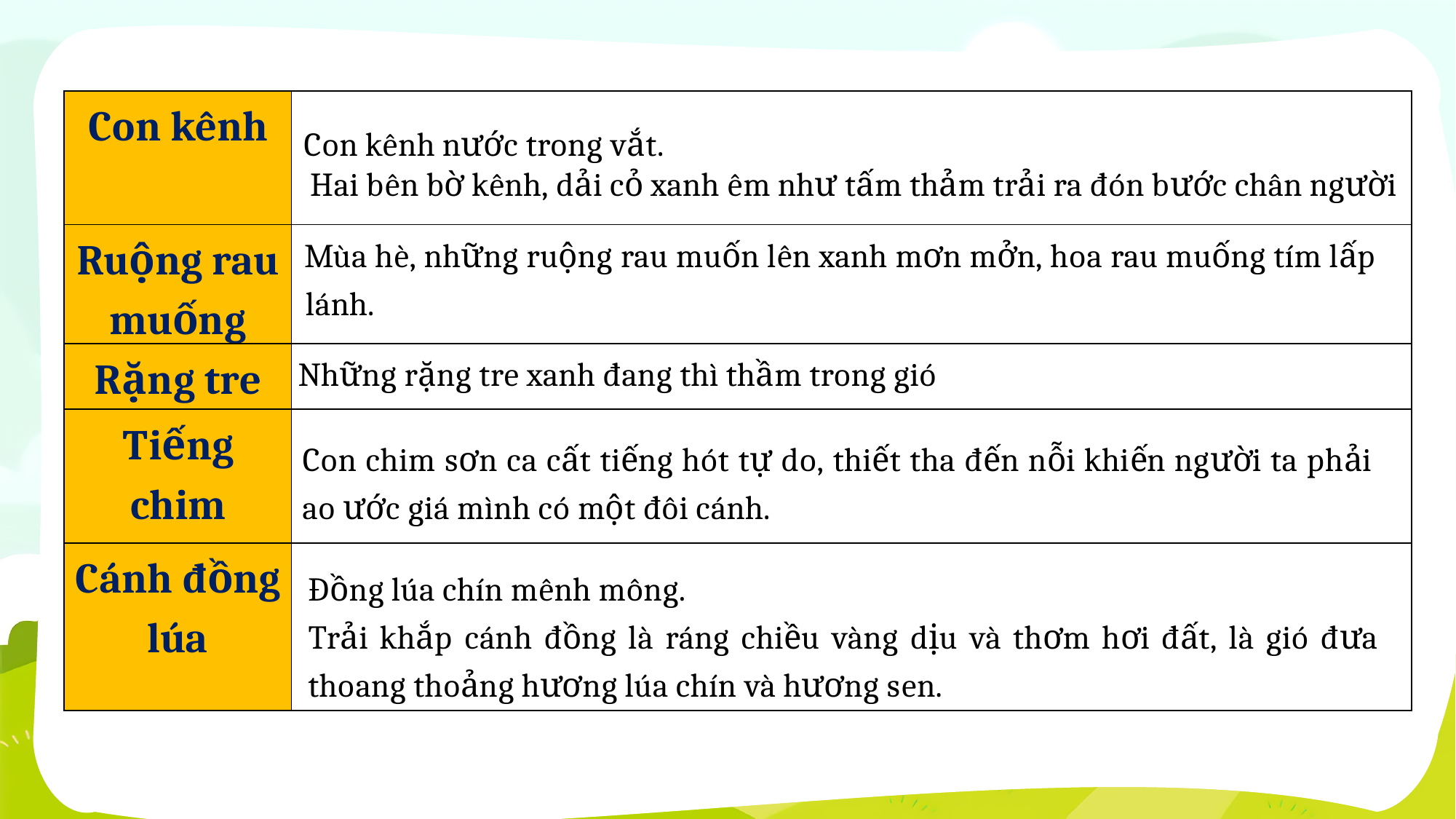

| Con kênh |  |
| --- | --- |
| Ruộng rau muống |  |
| Rặng tre |  |
| Tiếng chim |  |
| Cánh đồng lúa |  |
Con kênh nước trong vắt.
 Hai bên bờ kênh, dải cỏ xanh êm như tấm thảm trải ra đón bước chân người
Mùa hè, những ruộng rau muốn lên xanh mơn mởn, hoa rau muống tím lấp lánh.
Những rặng tre xanh đang thì thầm trong gió
Con chim sơn ca cất tiếng hót tự do, thiết tha đến nỗi khiến người ta phải ao ước giá mình có một đôi cánh.
Đồng lúa chín mênh mông.
Trải khắp cánh đồng là ráng chiều vàng dịu và thơm hơi đất, là gió đưa thoang thoảng hương lúa chín và hương sen.